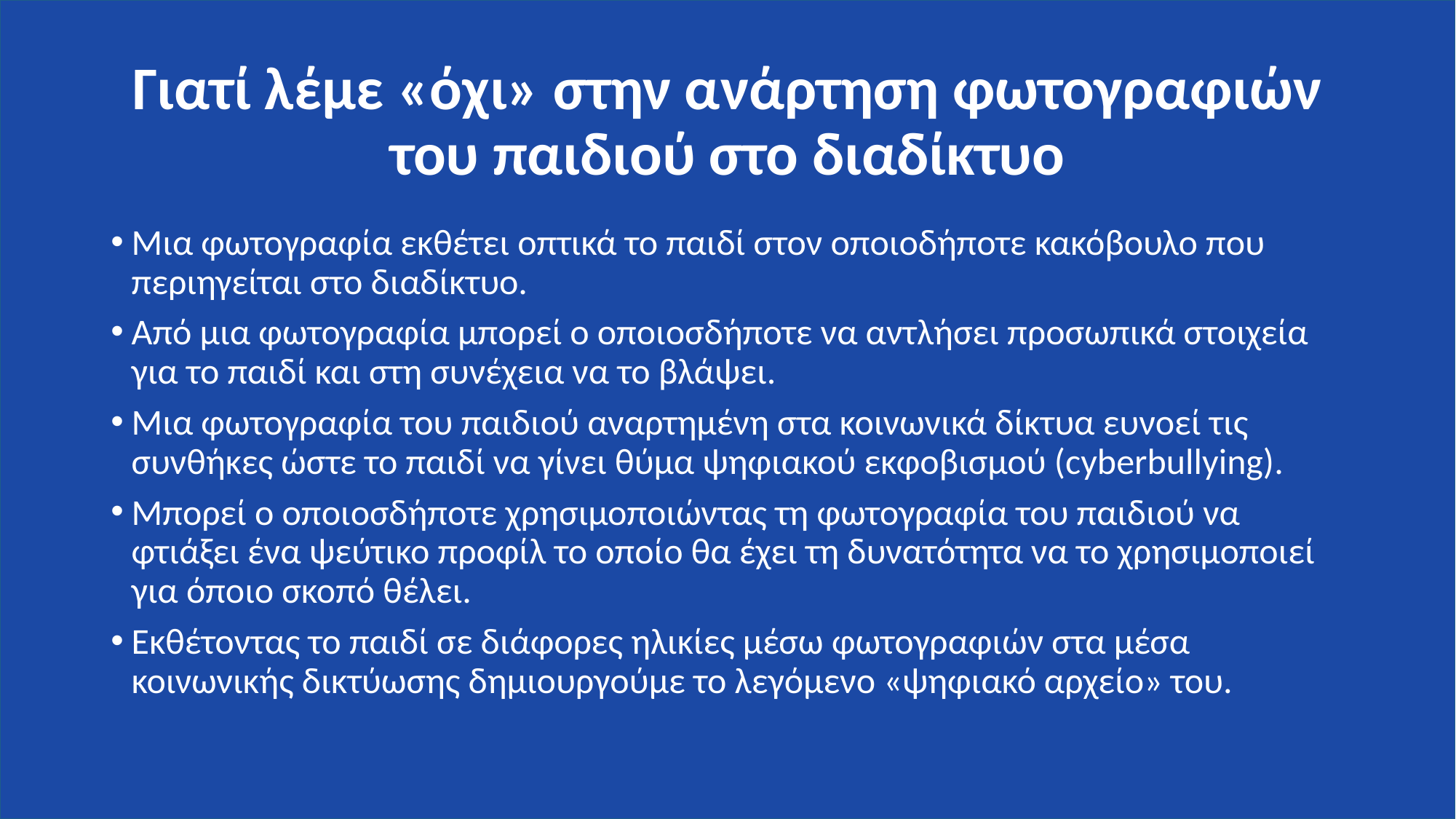

# Γιατί λέμε «όχι» στην ανάρτηση φωτογραφιών του παιδιού στο διαδίκτυο
Μια φωτογραφία εκθέτει οπτικά το παιδί στον οποιοδήποτε κακόβουλο που περιηγείται στο διαδίκτυο.
Από μια φωτογραφία μπορεί ο οποιοσδήποτε να αντλήσει προσωπικά στοιχεία για το παιδί και στη συνέχεια να το βλάψει.
Μια φωτογραφία του παιδιού αναρτημένη στα κοινωνικά δίκτυα ευνοεί τις συνθήκες ώστε το παιδί να γίνει θύμα ψηφιακού εκφοβισμού (cyberbullying).
Μπορεί ο οποιοσδήποτε χρησιμοποιώντας τη φωτογραφία του παιδιού να φτιάξει ένα ψεύτικο προφίλ το οποίο θα έχει τη δυνατότητα να το χρησιμοποιεί για όποιο σκοπό θέλει.
Εκθέτοντας το παιδί σε διάφορες ηλικίες μέσω φωτογραφιών στα μέσα κοινωνικής δικτύωσης δημιουργούμε το λεγόμενο «ψηφιακό αρχείο» του.